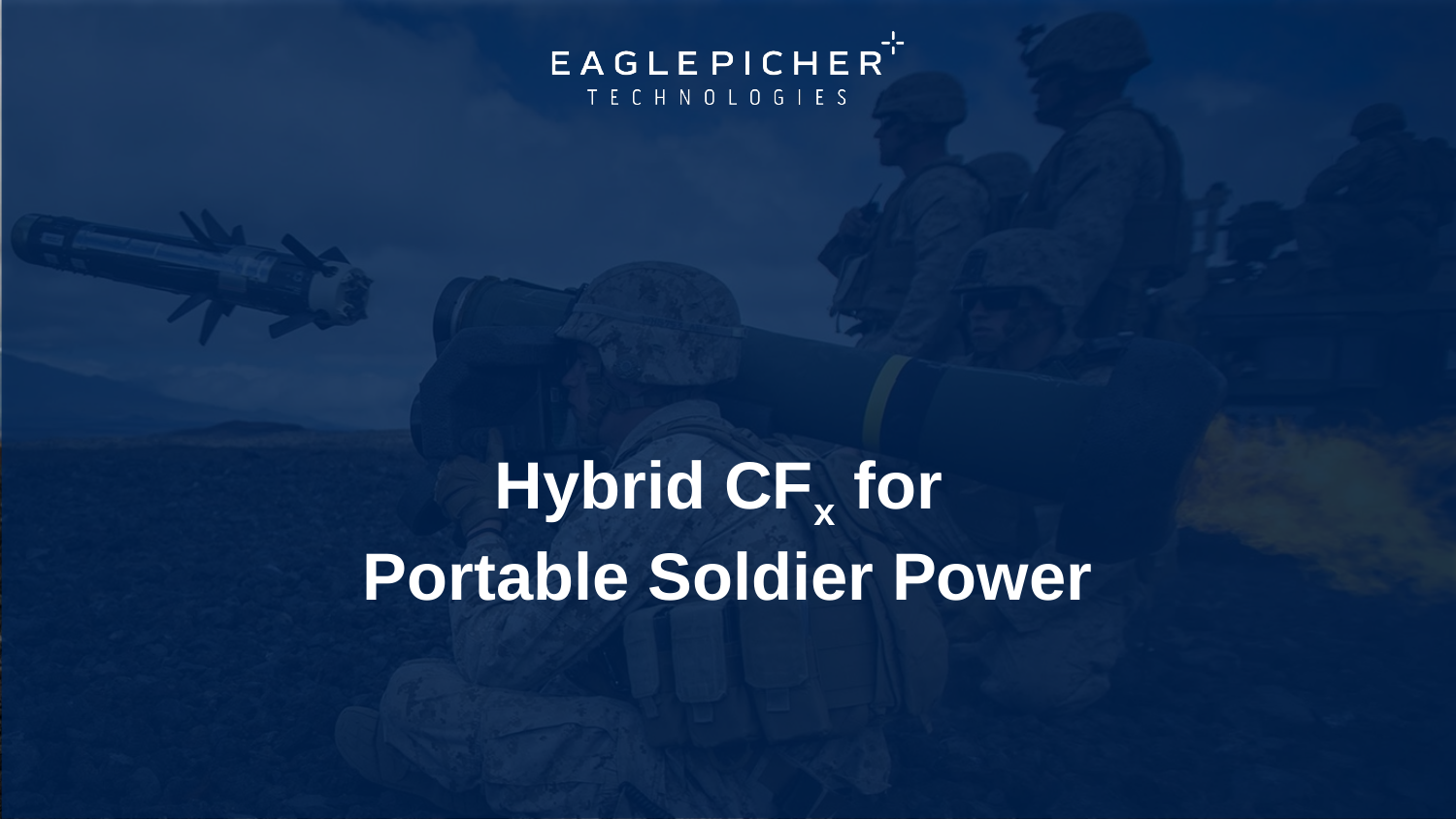

# Hybrid CFx for Portable Soldier Power